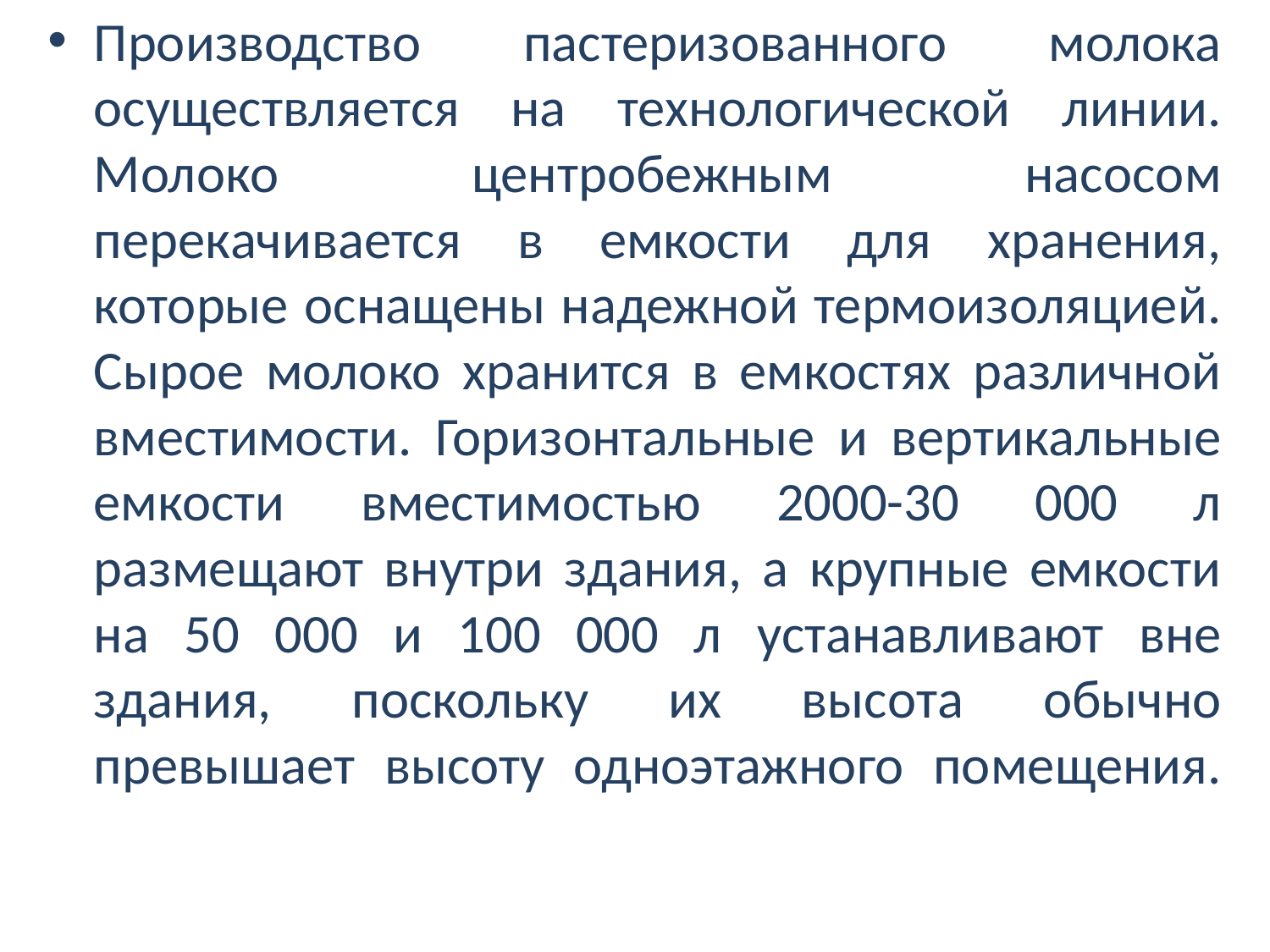

Производство пастеризованного молока осуществляется на технологической линии. Молоко центробежным насосом перекачивается в емкости для хранения, которые оснащены надежной термоизоляцией. Сырое молоко хранится в емкостях различной вместимости. Горизонтальные и вертикальные емкости вместимостью 2000-30 000 л размещают внутри здания, а крупные емкости на 50 000 и 100 000 л устанавливают вне здания, поскольку их высота обычно превышает высоту одноэтажного помещения.